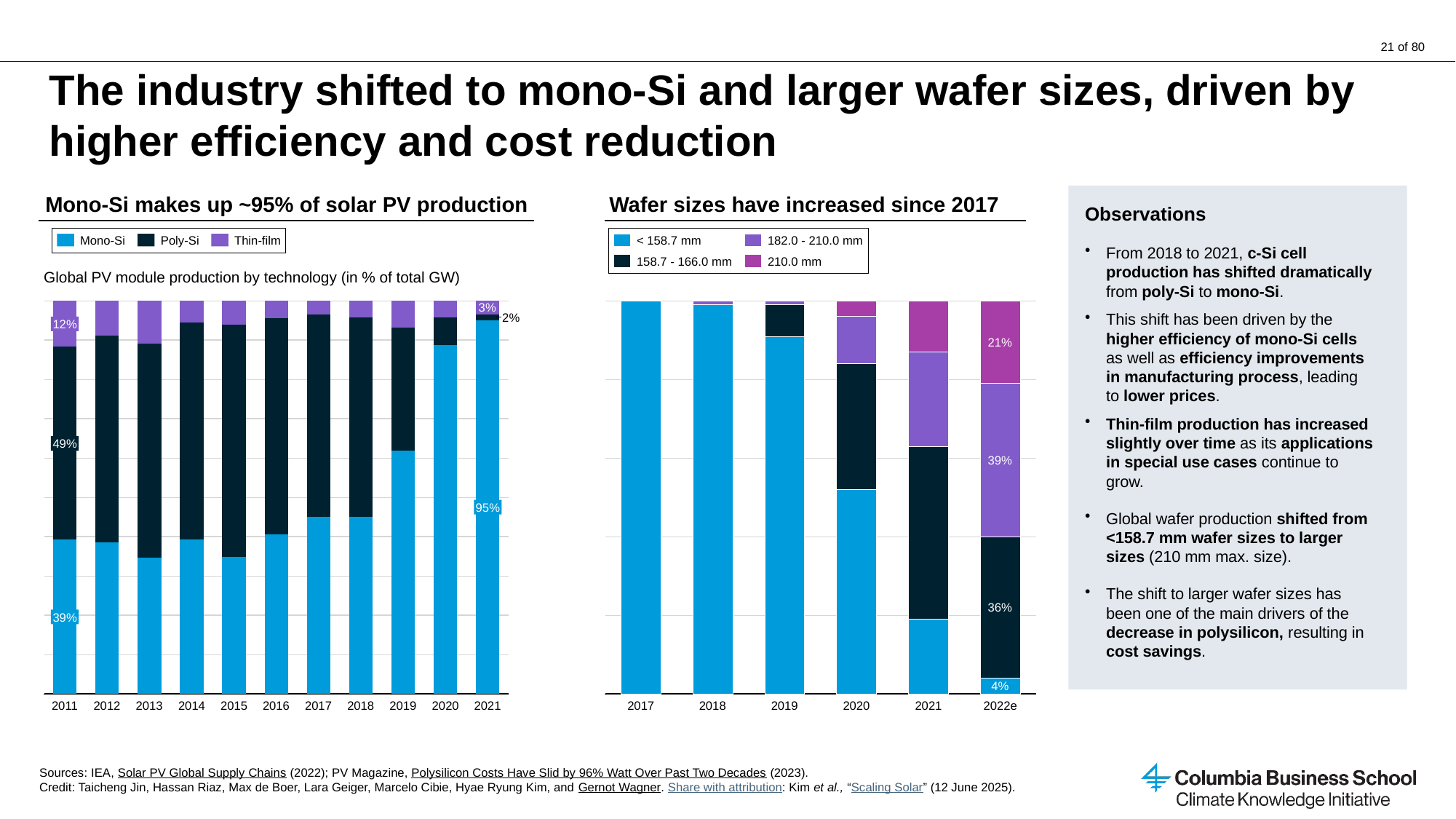

# The industry shifted to mono-Si and larger wafer sizes, driven by higher efficiency and cost reduction
Observations
From 2018 to 2021, c-Si cell production has shifted dramatically from poly-Si to mono-Si.
This shift has been driven by the higher efficiency of mono-Si cells as well as efficiency improvements in manufacturing process, leading to lower prices.
Thin-film production has increased slightly over time as its applications in special use cases continue to grow.
Global wafer production shifted from <158.7 mm wafer sizes to larger sizes (210 mm max. size).
The shift to larger wafer sizes has been one of the main drivers of the decrease in polysilicon, resulting in cost savings.

Wafer sizes have increased since 2017
Mono-Si makes up ~95% of solar PV production

Mono-Si
Poly-Si
Thin-film
< 158.7 mm
182.0 - 210.0 mm

158.7 - 166.0 mm
210.0 mm

Global PV module production by technology (in % of total GW)

### Chart

| Category |  |  |  |
|---|---|---|---|

### Chart

| Category |  |  |  |  |
|---|---|---|---|---|
12%
49%
95%
39%
2011
2012
2013
2014
2015
2016
2017
2018
2019
2020
2021
2017
2018
2019
2020
2021
2022e
Sources: IEA, Solar PV Global Supply Chains (2022); PV Magazine, Polysilicon Costs Have Slid by 96% Watt Over Past Two Decades (2023).
Credit: Taicheng Jin, Hassan Riaz, Max de Boer, Lara Geiger, Marcelo Cibie, Hyae Ryung Kim, and Gernot Wagner. Share with attribution: Kim et al., “Scaling Solar” (12 June 2025).